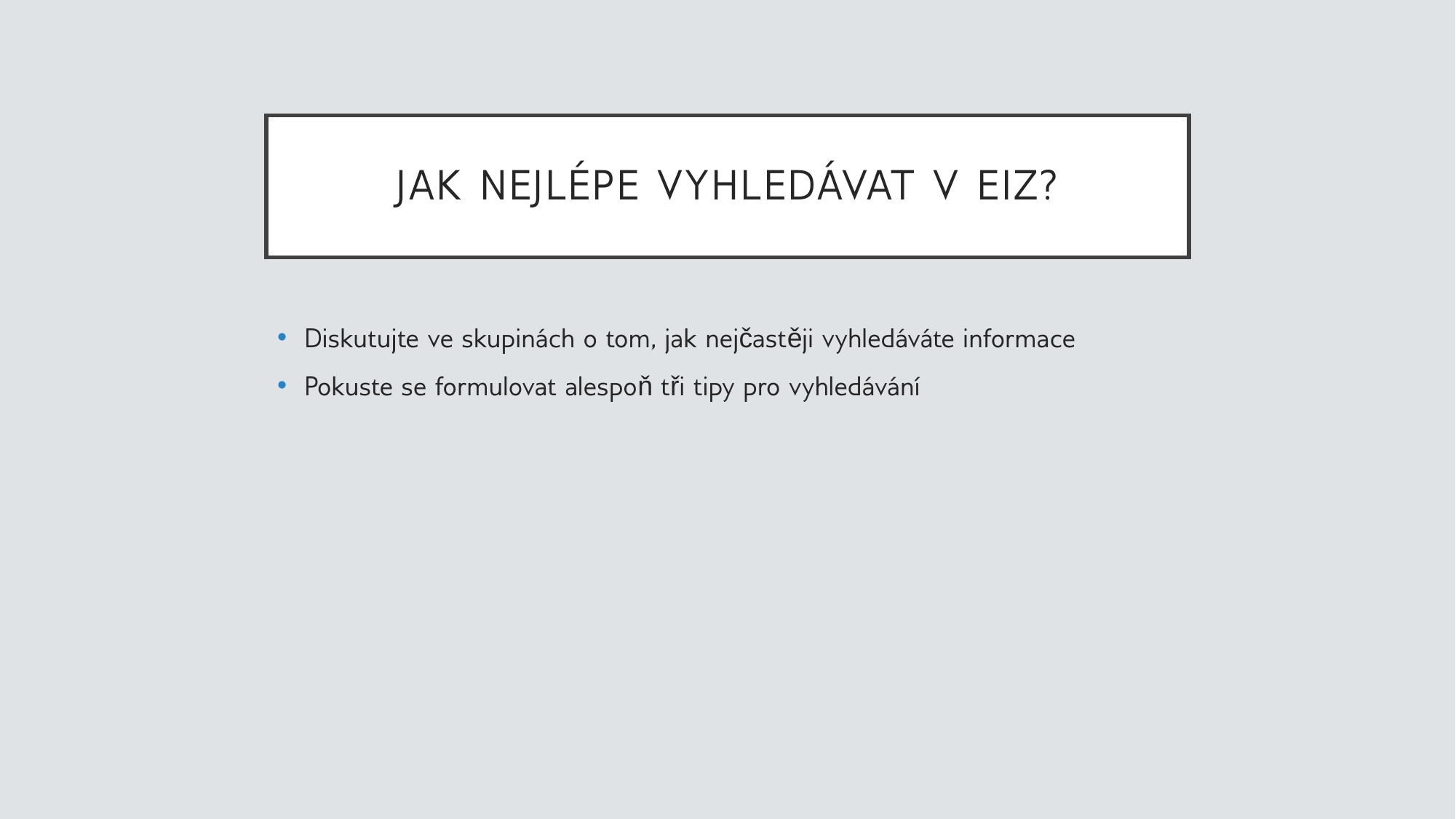

# Jak nejlépe vyhledávat v EIZ?
Diskutujte ve skupinách o tom, jak nejčastěji vyhledáváte informace
Pokuste se formulovat alespoň tři tipy pro vyhledávání